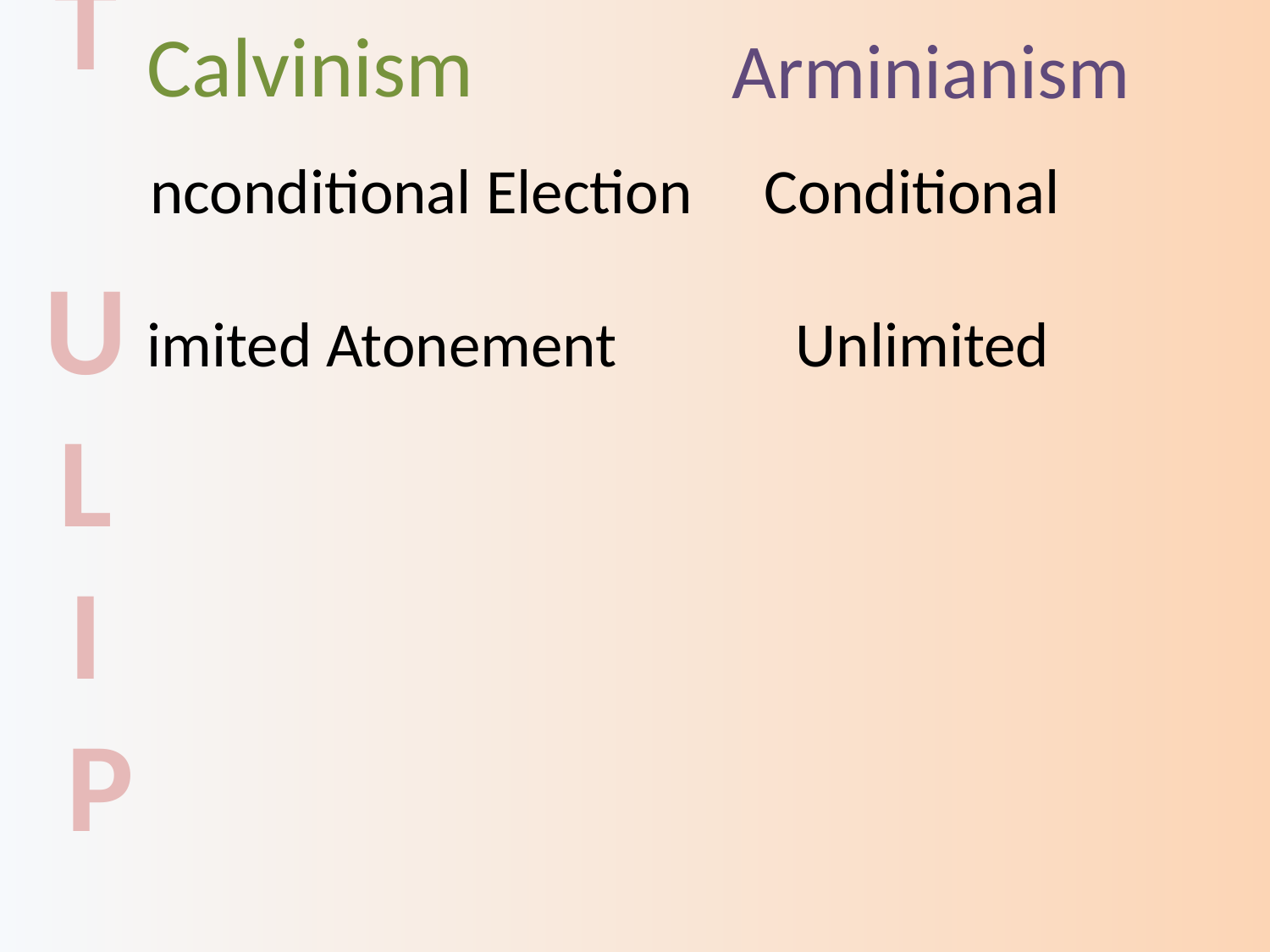

T    U  L  I  P
Calvinism
Arminianism
Conditional
nconditional Election
Unlimited
imited Atonement